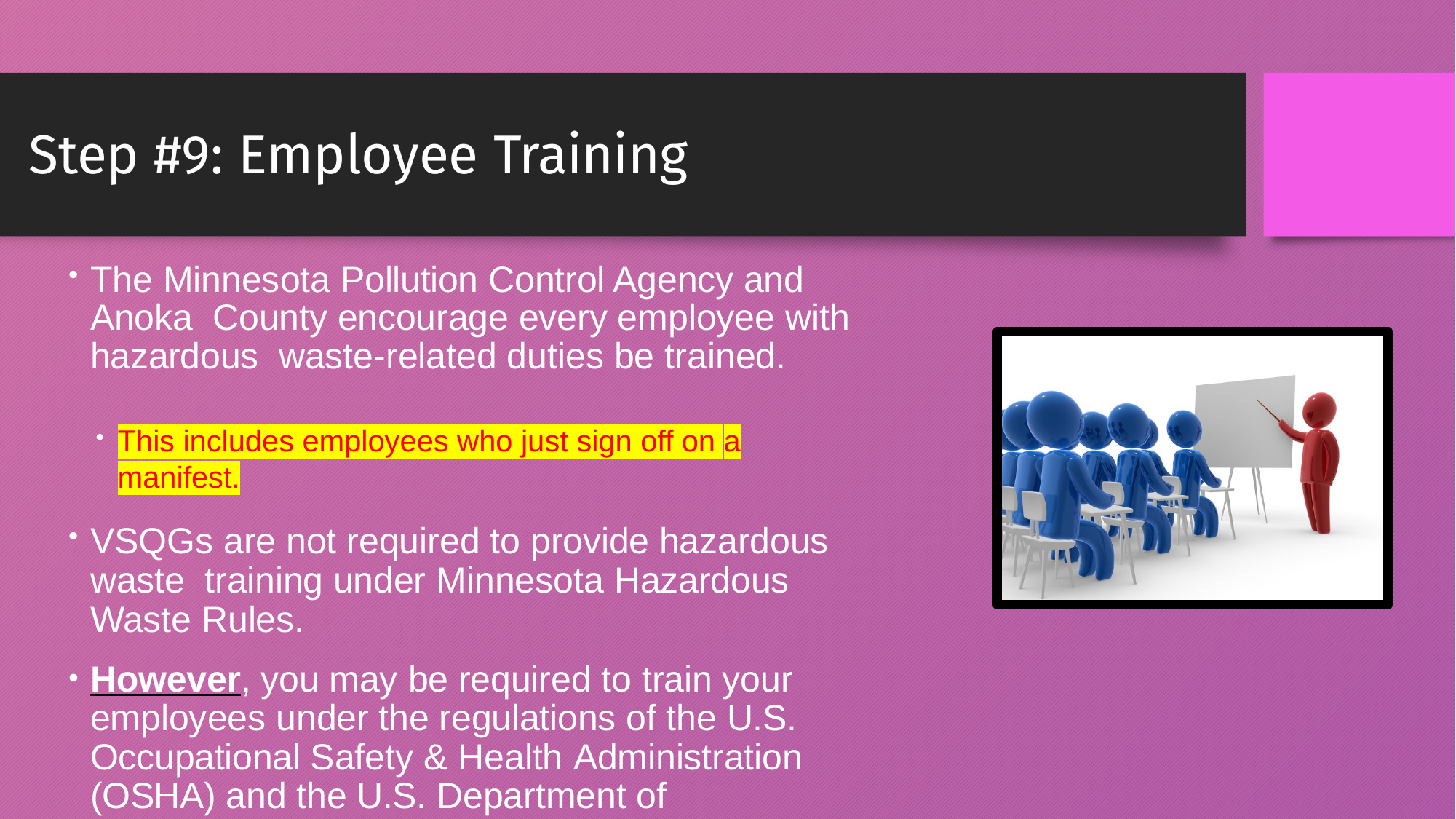

# Step #9: Employee Training
The Minnesota Pollution Control Agency and  Anoka  County encourage every employee with hazardous  waste-related duties be trained.

This includes employees who just sign off on a manifest.

VSQGs are not required to provide hazardous waste  training under Minnesota Hazardous Waste Rules.
However, you may be required to train your  employees under the regulations of the U.S.  Occupational Safety & Health Administration  (OSHA) and the U.S. Department of Transportation  (DOT).